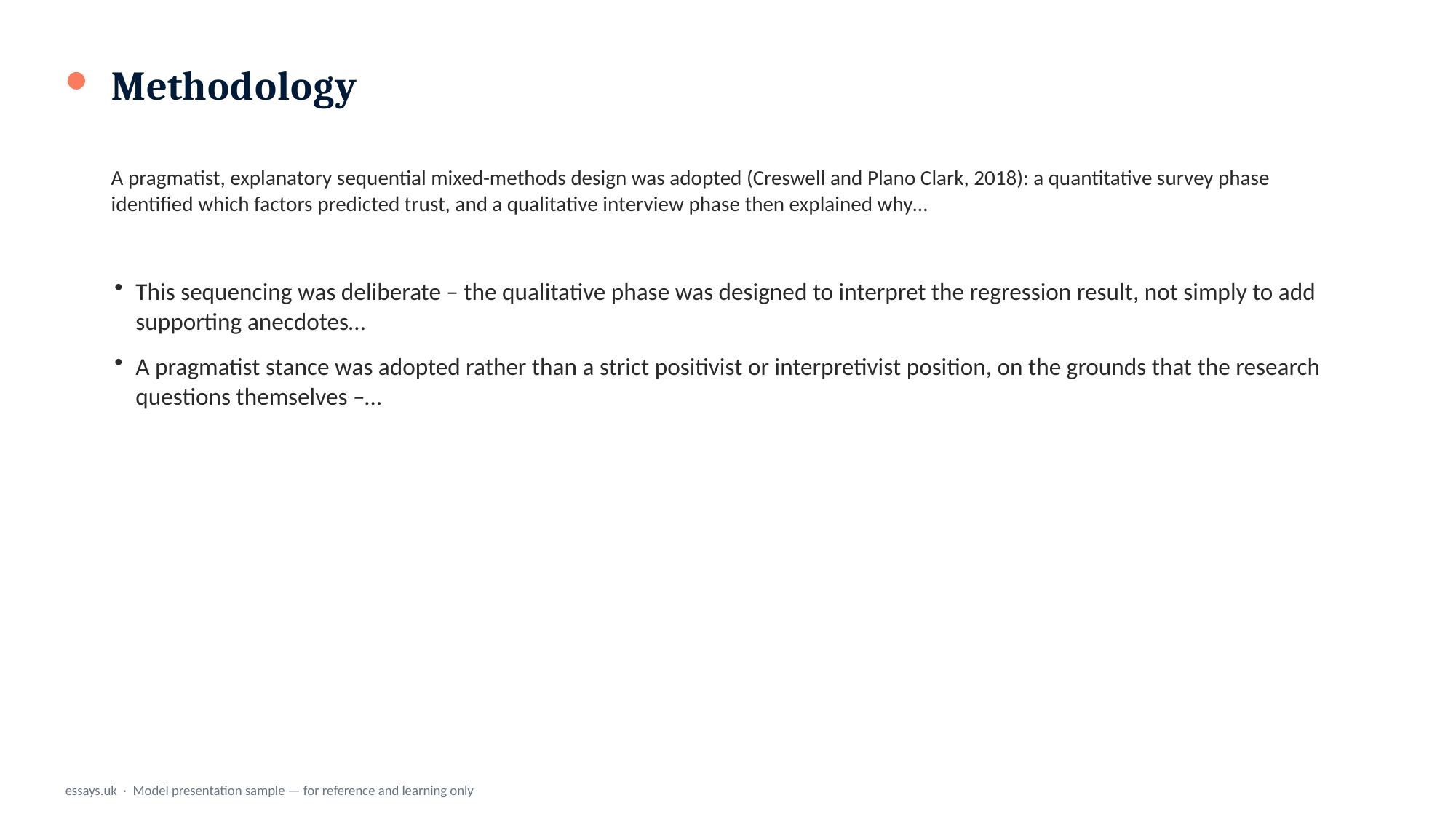

Methodology

A pragmatist, explanatory sequential mixed-methods design was adopted (Creswell and Plano Clark, 2018): a quantitative survey phase identified which factors predicted trust, and a qualitative interview phase then explained why…
This sequencing was deliberate – the qualitative phase was designed to interpret the regression result, not simply to add supporting anecdotes…
A pragmatist stance was adopted rather than a strict positivist or interpretivist position, on the grounds that the research questions themselves –…
essays.uk  ·  Model presentation sample — for reference and learning only